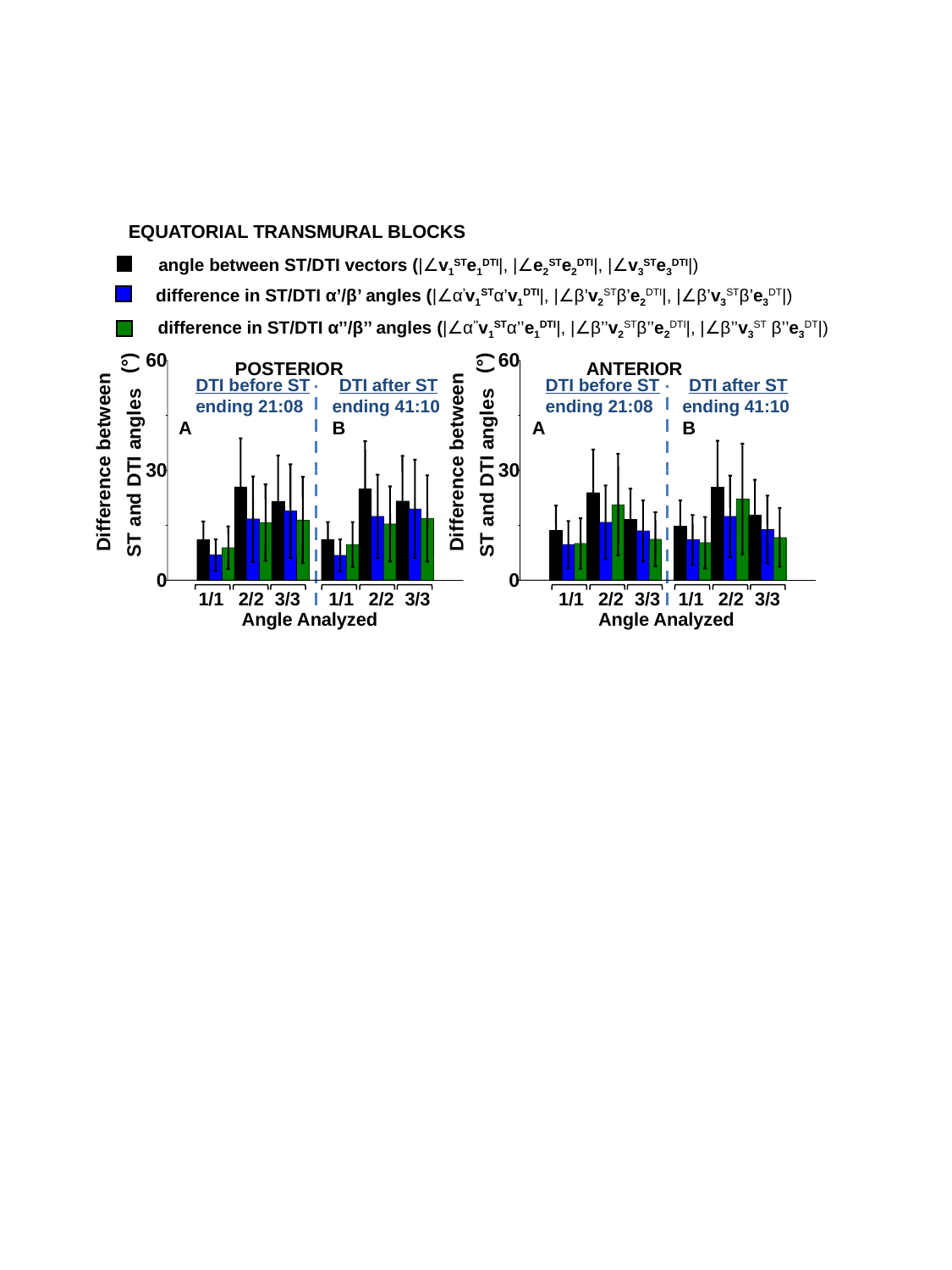

EQUATORIAL TRANSMURAL BLOCKS
angle between ST/DTI vectors (|∠v1STe1DTI|, |∠e2STe2DTI|, |∠v3STe3DTI|)

difference in ST/DTI α’/β’ angles (|∠α’v1STα’v1DTI|, |∠β’v2STβ’e2DTI|, |∠β’v3STβ’e3DT|)

difference in ST/DTI α’’/β’’ angles (|∠α’’v1STα’’e1DTI|, |∠β’’v2STβ’’e2DTI|, |∠β’’v3ST β’’e3DT|)

60
 (°)

Difference between

30

 ST and DTI angles

0

60
 (°)

Difference between

30
 ST and DTI angles

0

POSTERIOR
ANTERIOR
DTI before ST      DTI after ST
ending 21:08      ending 41:10

DTI before ST      DTI after ST
ending 21:08      ending 41:10

A
B
A
B
1/1
2/2
3/3
1/1
2/2
3/3
1/1
2/2
3/3
1/1
2/2
3/3

Angle Analyzed
Angle Analyzed